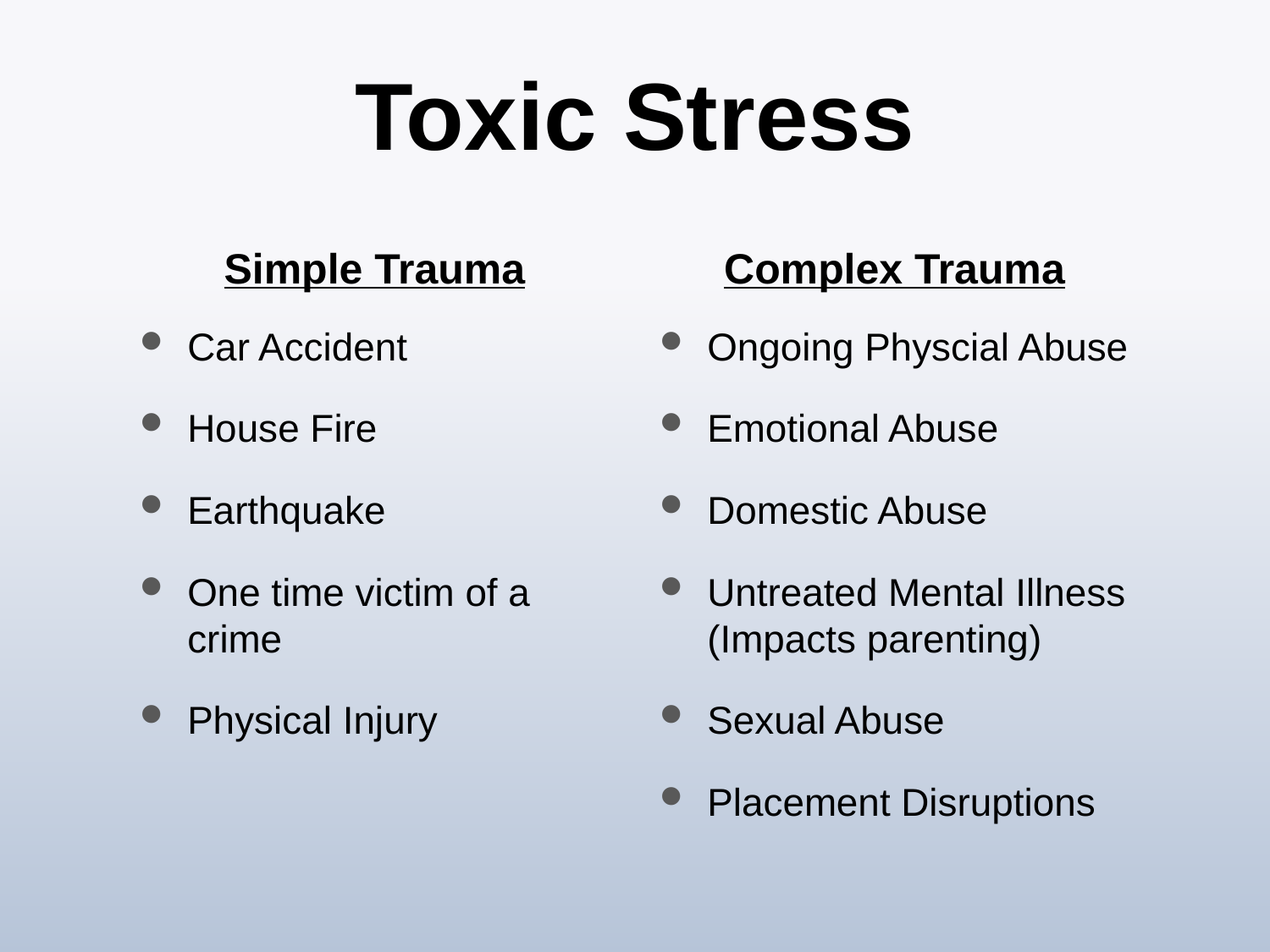

# Toxic Stress
Simple Trauma
Complex Trauma
Car Accident
House Fire
Earthquake
One time victim of a crime
Physical Injury
Ongoing Physcial Abuse
Emotional Abuse
Domestic Abuse
Untreated Mental Illness (Impacts parenting)
Sexual Abuse
Placement Disruptions